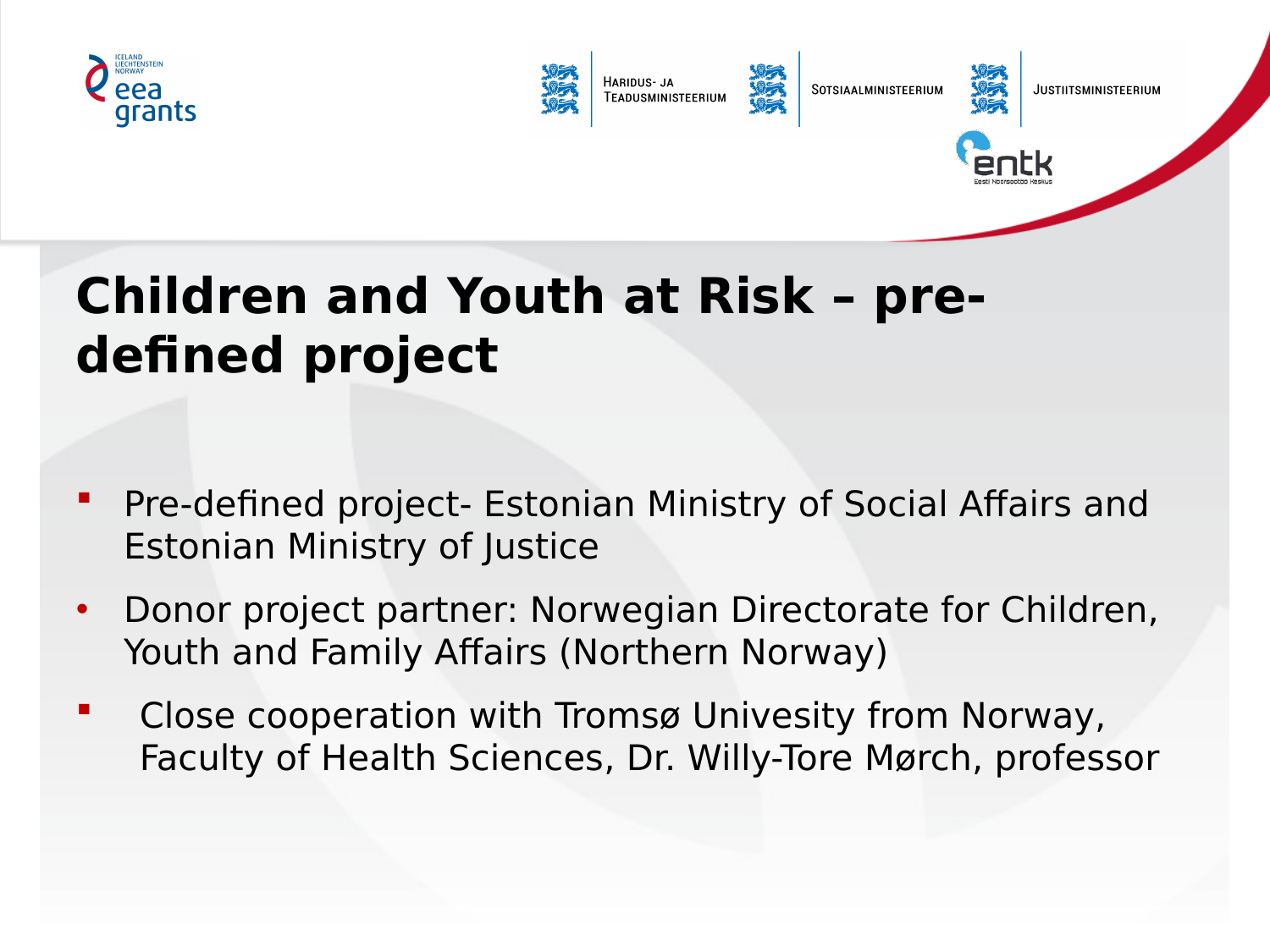

# Children and Youth at Risk – pre-defined project

Pre-defined project- Estonian Ministry of Social Affairs and Estonian Ministry of Justice
Donor project partner: Norwegian Directorate for Children, Youth and Family Affairs (Northern Norway)
Close cooperation with Tromsø Univesity from Norway, Faculty of Health Sciences, Dr. Willy-Tore Mørch, professor